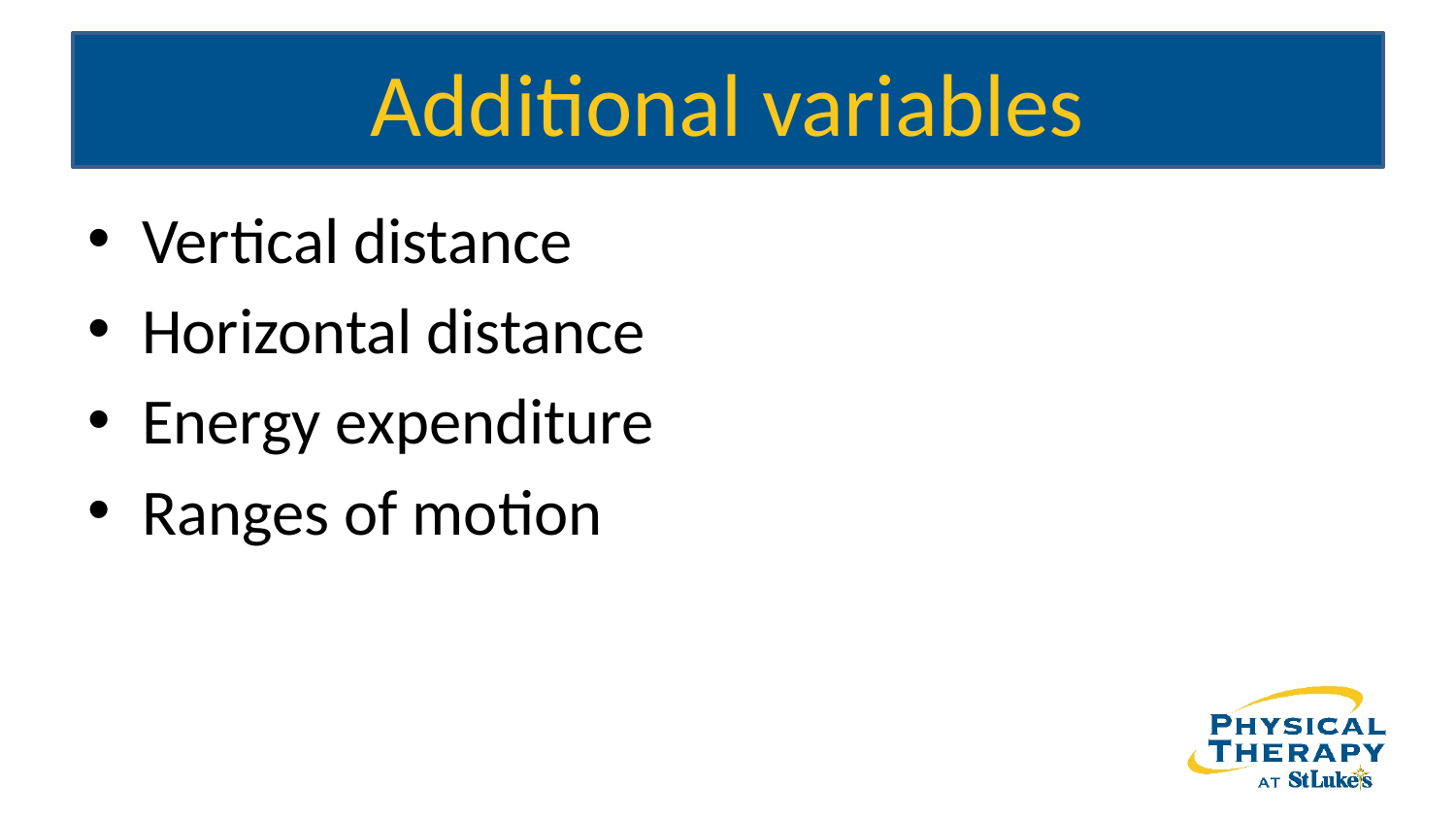

# Additional variables
Vertical distance
Horizontal distance
Energy expenditure
Ranges of motion